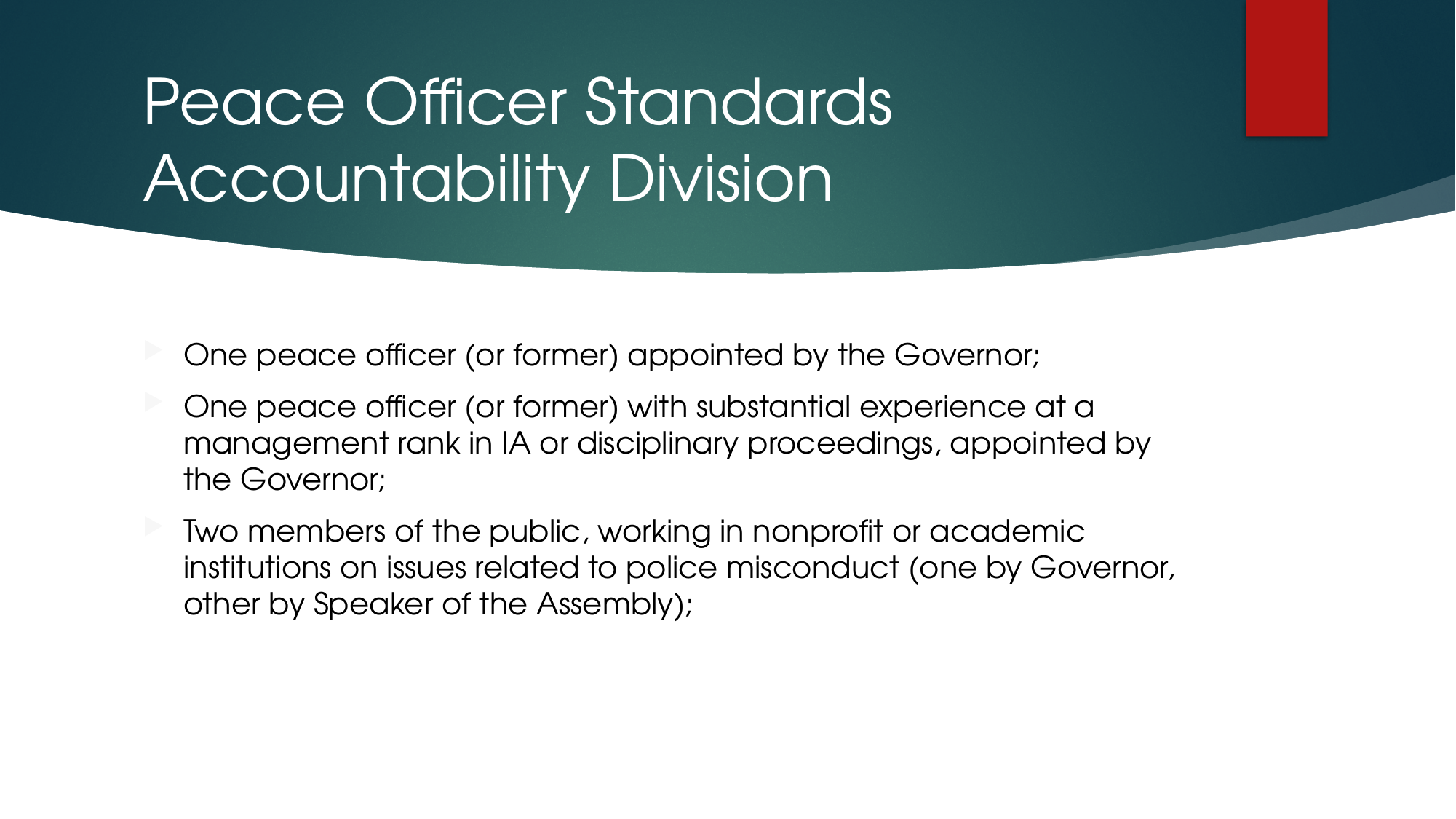

# Peace Officer Standards Accountability Division

One peace officer (or former) appointed by the Governor;
One peace officer (or former) with substantial experience at a management rank in IA or disciplinary proceedings, appointed by the Governor;
Two members of the public, working in nonprofit or academic institutions on issues related to police misconduct (one by Governor, other by Speaker of the Assembly);